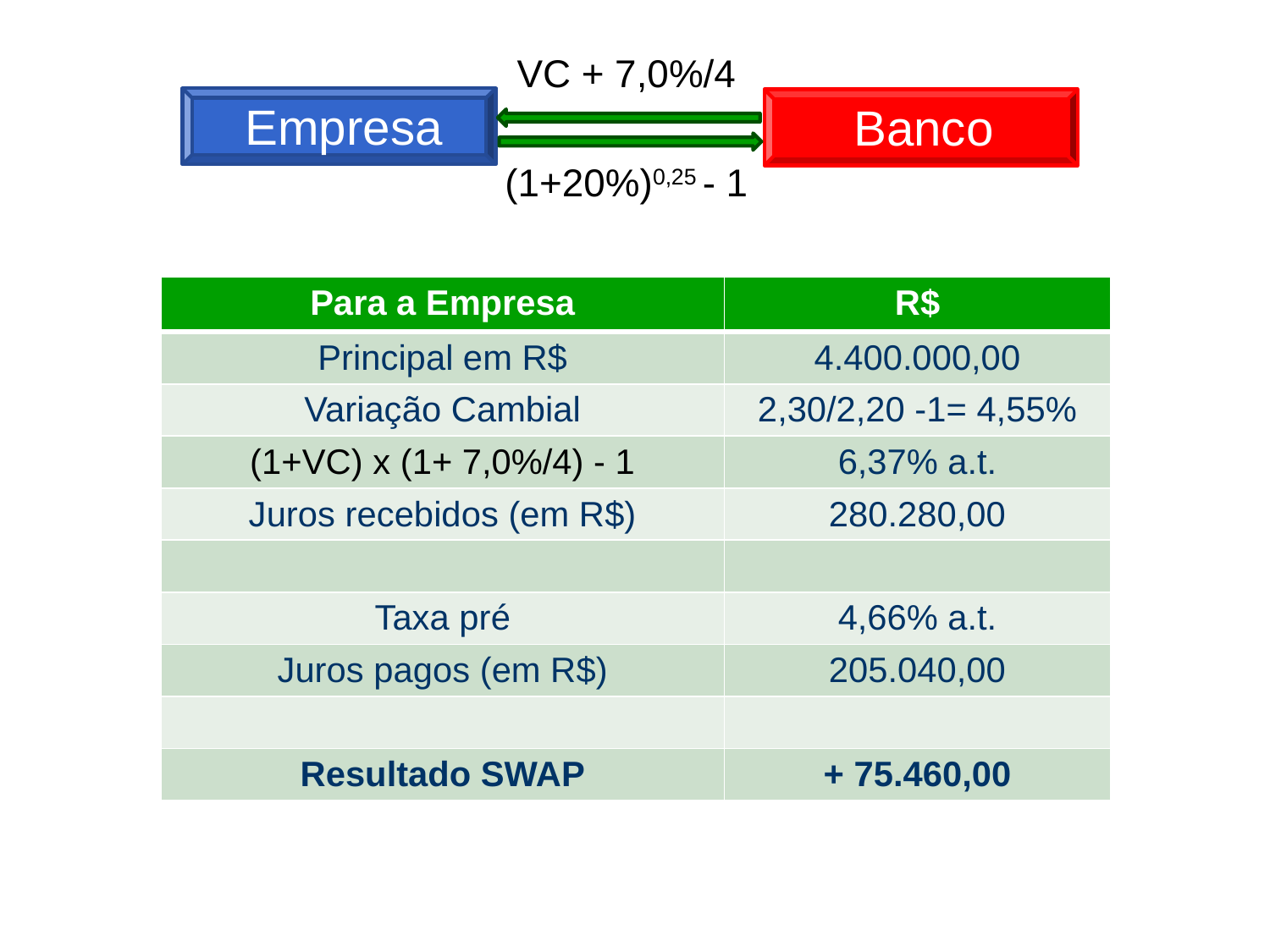

VC + 7,0%/4

(1+20%)0,25 - 1

Empresa

Banco

| Para a Empresa | R$ |
| --- | --- |
| Principal em R$ | 4.400.000,00 |
| Variação Cambial | 2,30/2,20 -1= 4,55% |
| (1+VC) x (1+ 7,0%/4) - 1 | 6,37% a.t. |
| Juros recebidos (em R$) | 280.280,00 |
|  |  |
| Taxa pré | 4,66% a.t. |
| Juros pagos (em R$) | 205.040,00 |
|  |  |
| Resultado SWAP | + 75.460,00 |